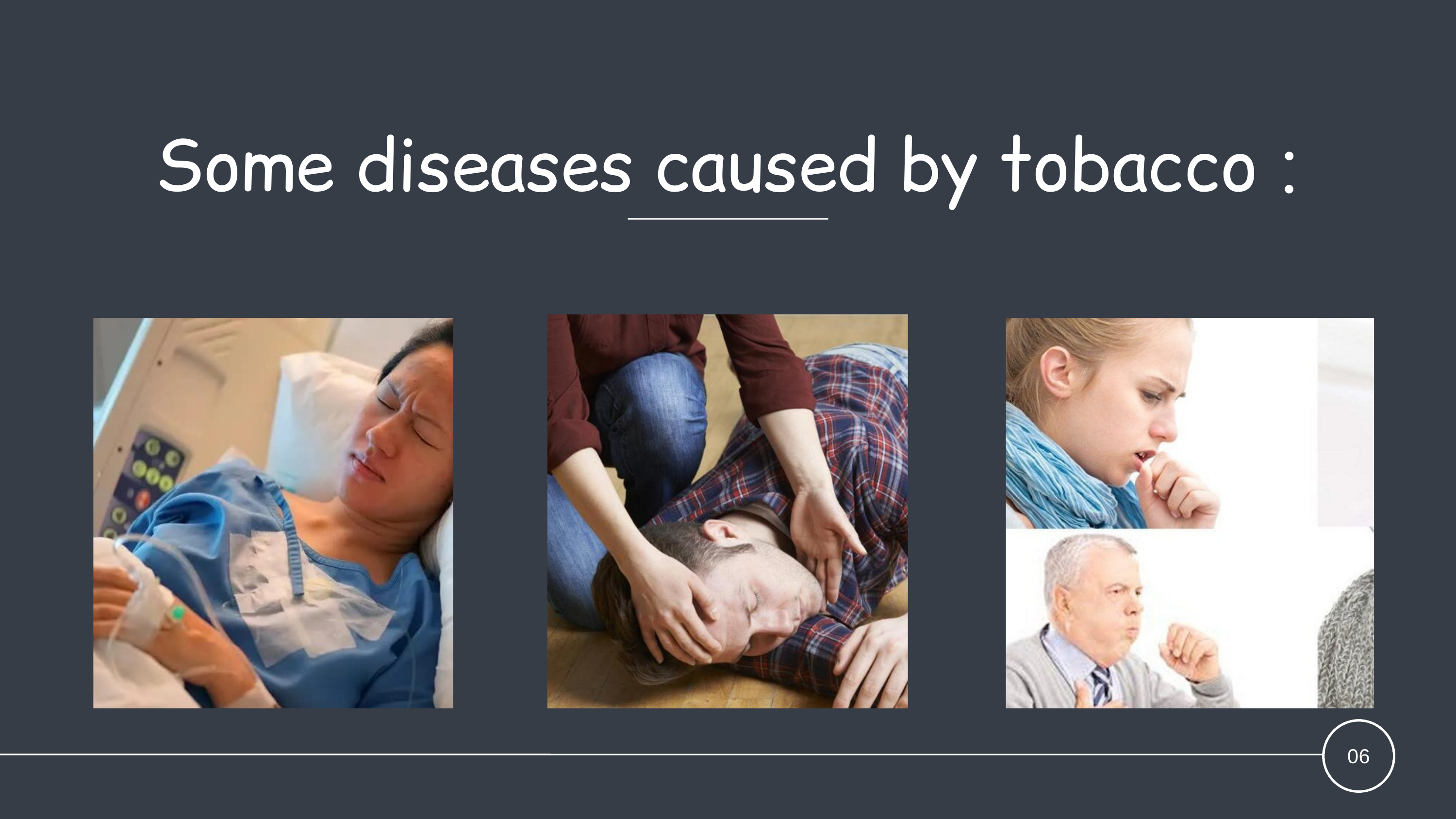

Some diseases caused by tobacco :

2
1
3

06